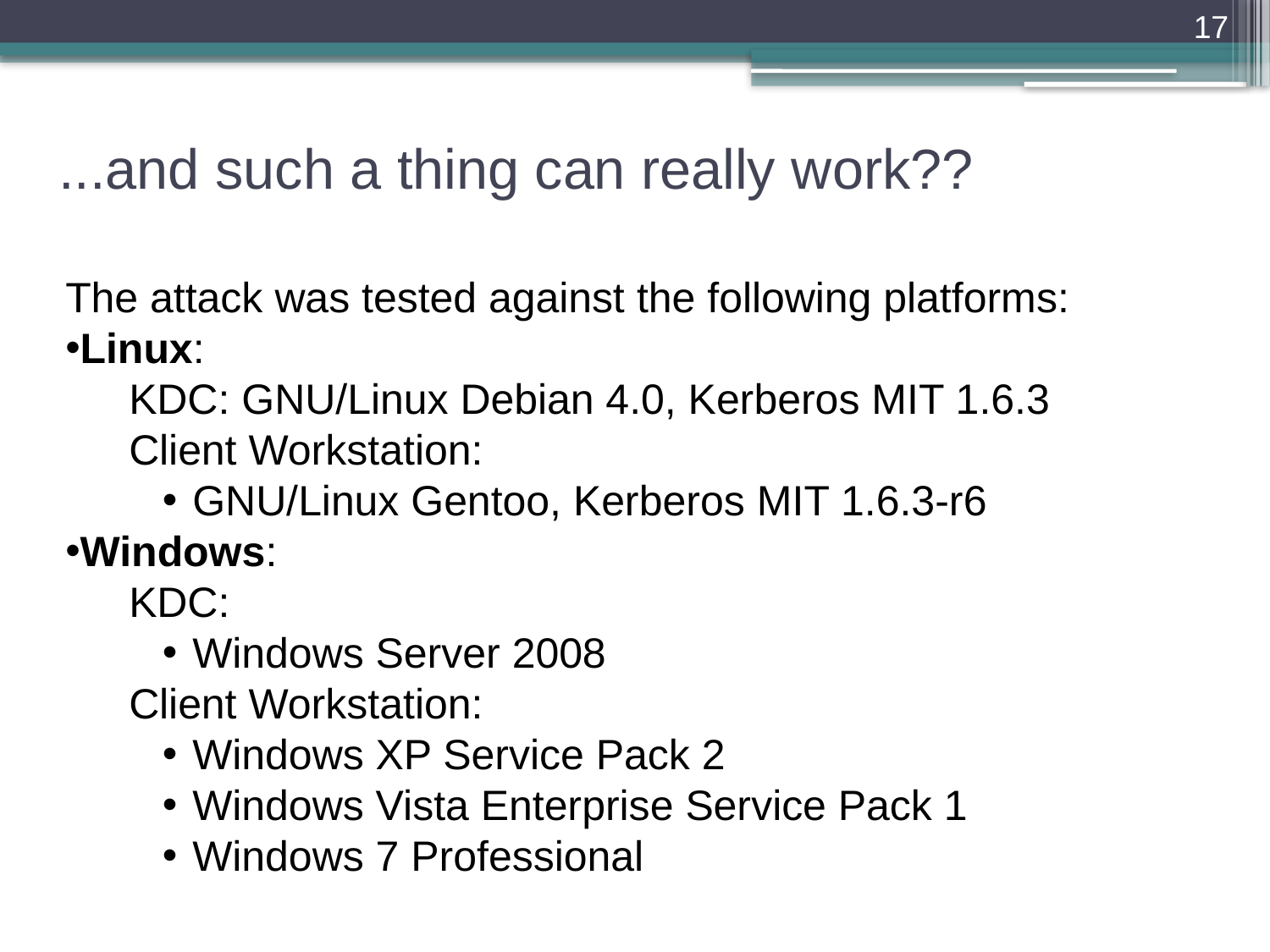

17
...and such a thing can really work??
The attack was tested against the following platforms:
Linux:
KDC: GNU/Linux Debian 4.0, Kerberos MIT 1.6.3
Client Workstation:
GNU/Linux Gentoo, Kerberos MIT 1.6.3-r6
Windows:
KDC:
Windows Server 2008
Client Workstation:
Windows XP Service Pack 2
Windows Vista Enterprise Service Pack 1
Windows 7 Professional